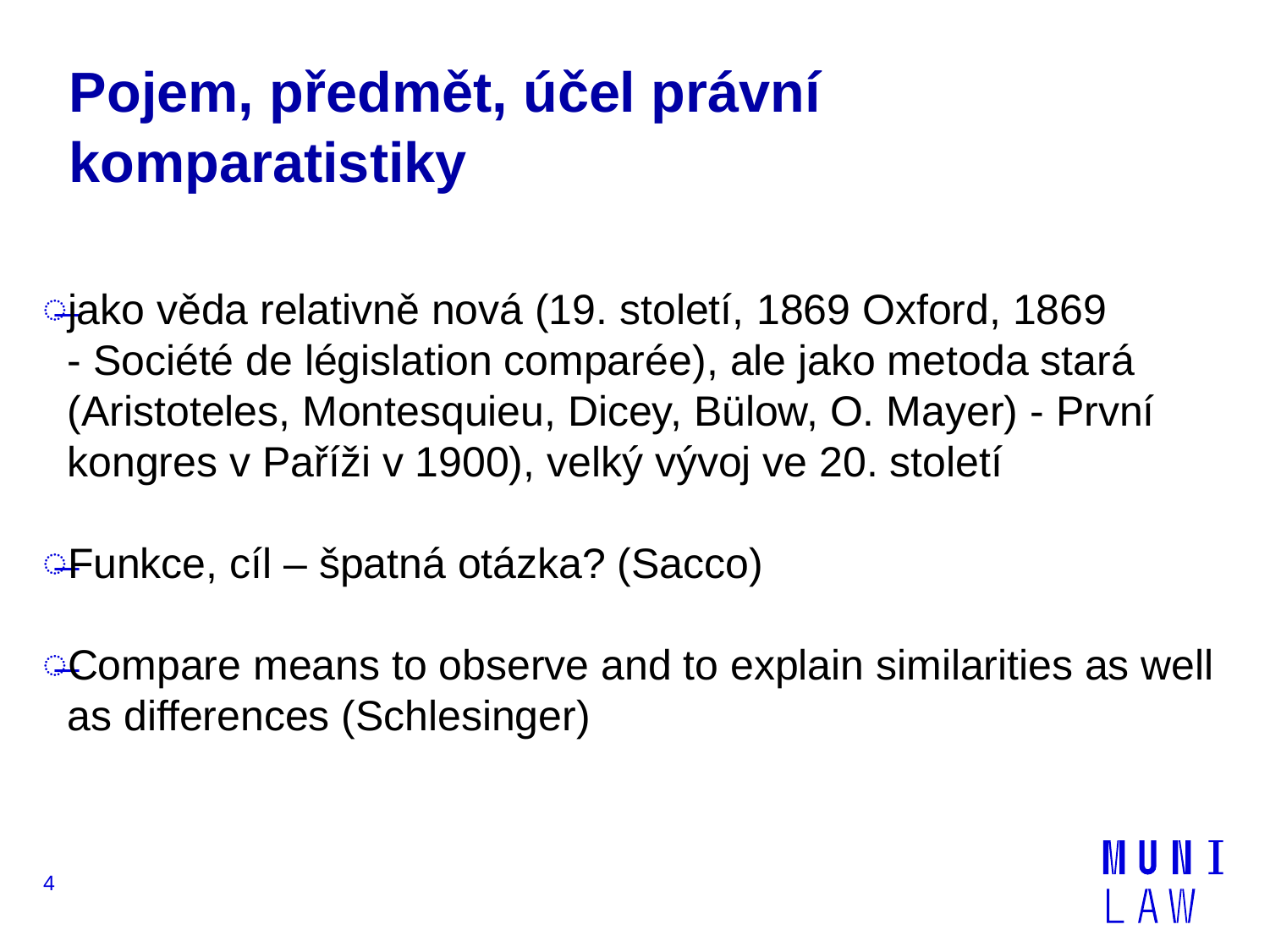

# Pojem, předmět, účel právní komparatistiky

jako věda relativně nová (19. století, 1869 Oxford, 1869 - Société de législation comparée), ale jako metoda stará (Aristoteles, Montesquieu, Dicey, Bülow, O. Mayer) - První kongres v Paříži v 1900), velký vývoj ve 20. století

Funkce, cíl – špatná otázka? (Sacco)

Compare means to observe and to explain similarities as well as differences (Schlesinger)

4